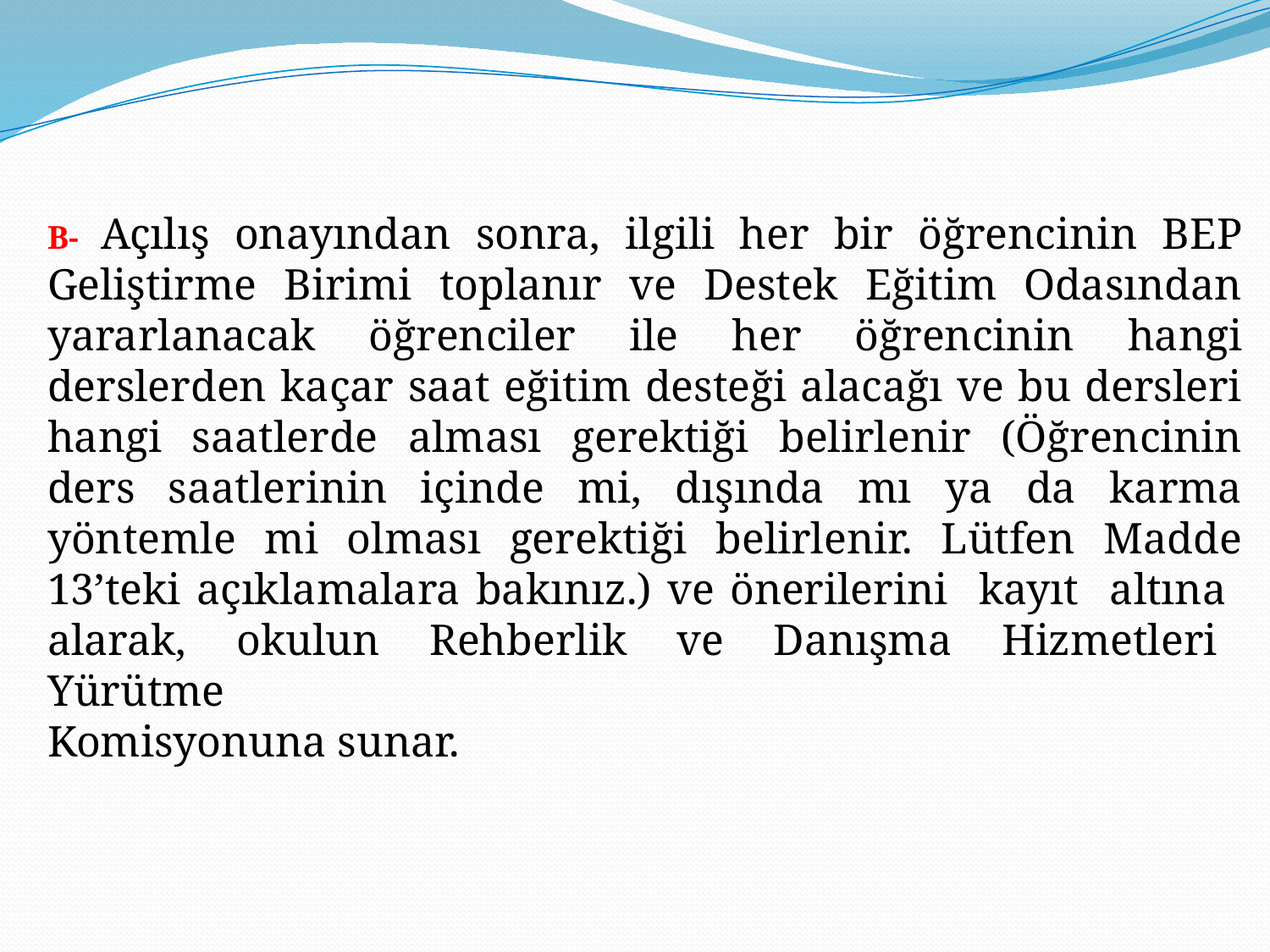

B- Açılış onayından sonra, ilgili her bir öğrencinin BEP Geliştirme Birimi toplanır ve Destek Eğitim Odasından yararlanacak öğrenciler ile her öğrencinin hangi derslerden kaçar saat eğitim desteği alacağı ve bu dersleri hangi saatlerde alması gerektiği belirlenir (Öğrencinin ders saatlerinin içinde mi, dışında mı ya da karma yöntemle mi olması gerektiği belirlenir. Lütfen Madde 13’teki açıklamalara bakınız.) ve önerilerini  kayıt  altına  alarak,  okulun  Rehberlik  ve  Danışma  Hizmetleri  Yürütme
Komisyonuna sunar.